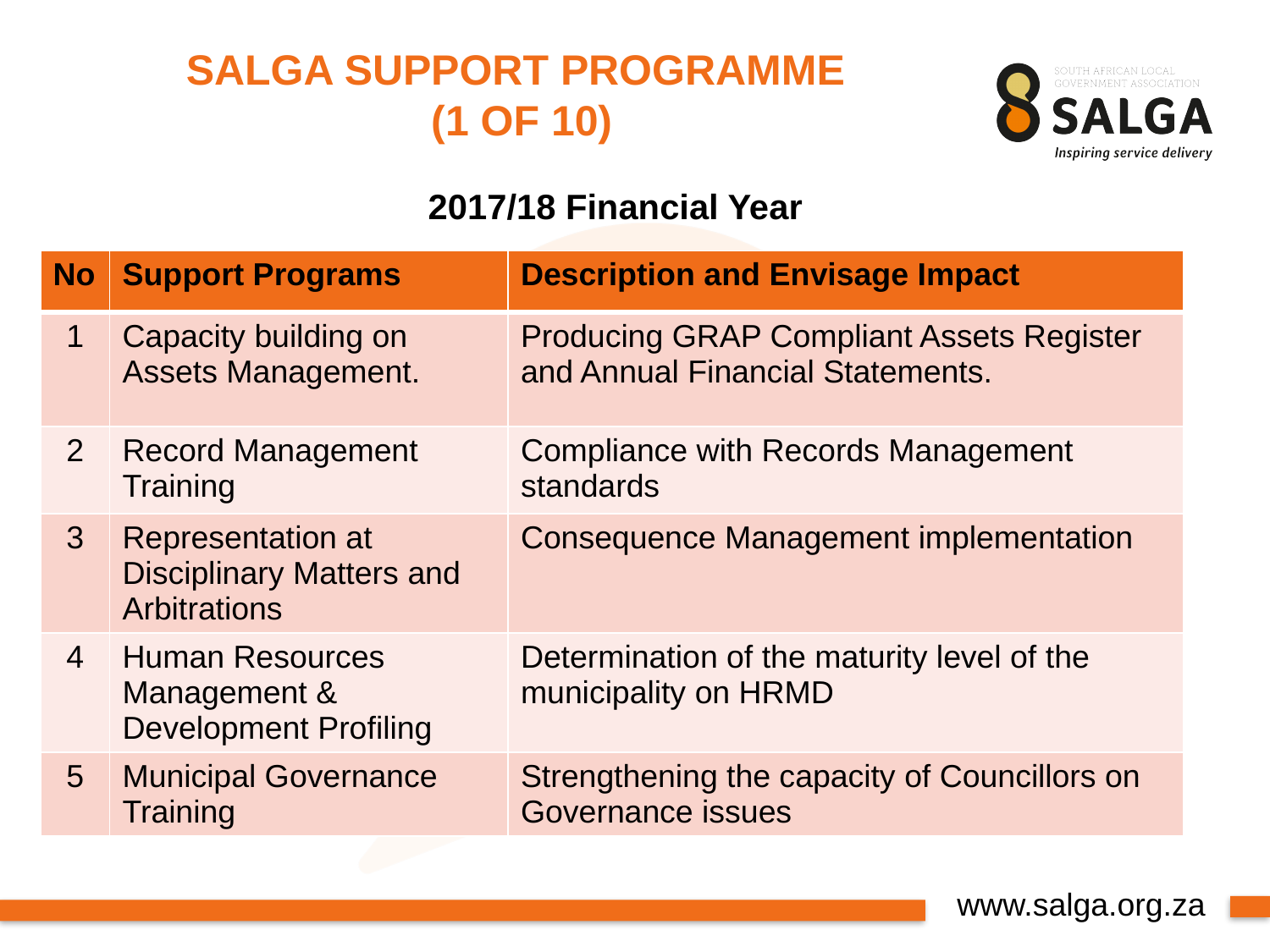

# SALGA SUPPORT PROGRAMME (1 OF 10)
2017/18 Financial Year

| No | Support Programs | Description and Envisage Impact |
| --- | --- | --- |
| 1 | Capacity building on Assets Management. | Producing GRAP Compliant Assets Register and Annual Financial Statements. |
| 2 | Record Management Training | Compliance with Records Management standards |
| 3 | Representation at Disciplinary Matters and Arbitrations | Consequence Management implementation |
| 4 | Human Resources Management & Development Profiling | Determination of the maturity level of the municipality on HRMD |
| 5 | Municipal Governance Training | Strengthening the capacity of Councillors on Governance issues |